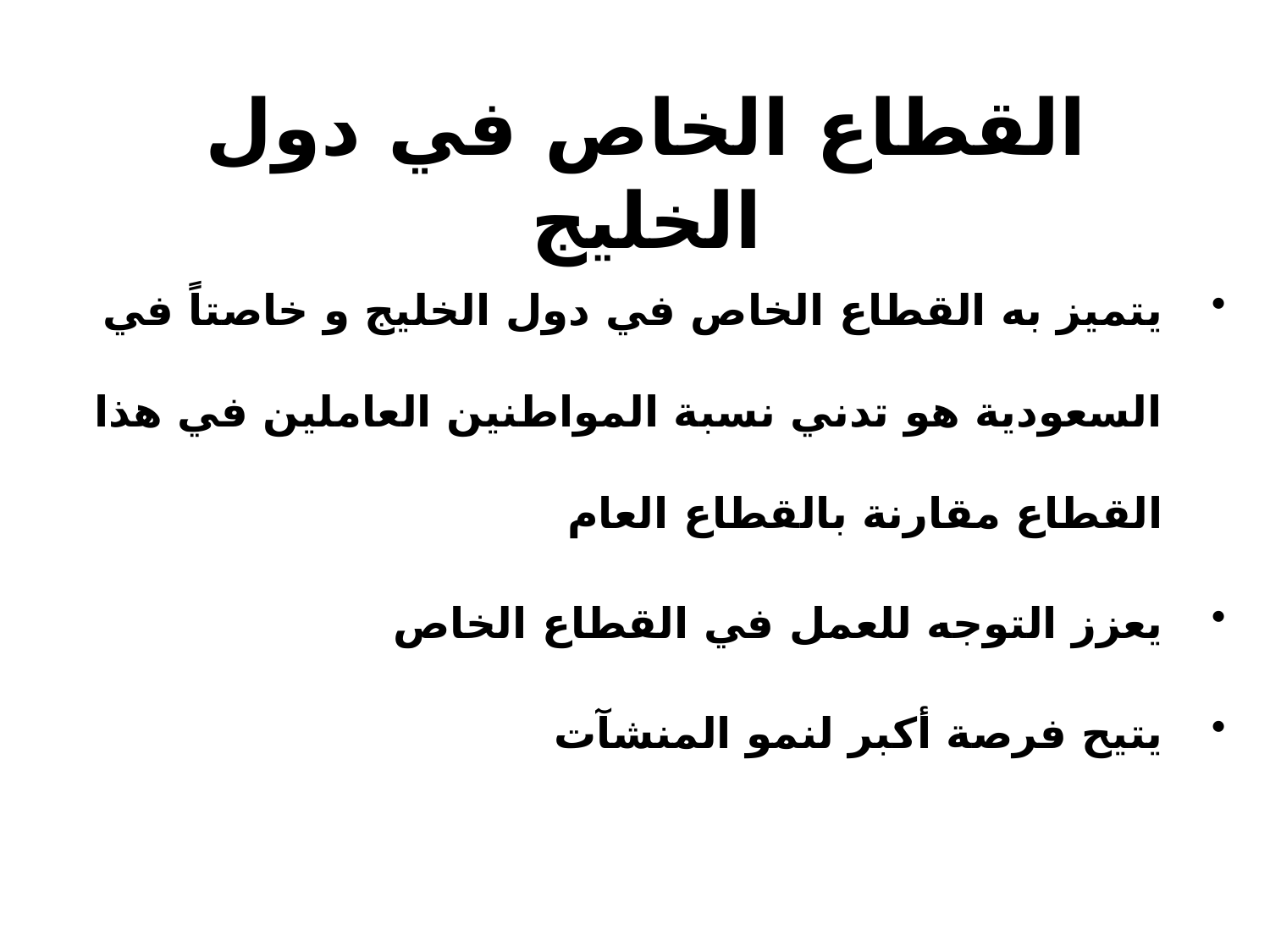

# القطاع الخاص في دول الخليج
يتميز به القطاع الخاص في دول الخليج و خاصتاً في السعودية هو تدني نسبة المواطنين العاملين في هذا القطاع مقارنة بالقطاع العام
يعزز التوجه للعمل في القطاع الخاص
يتيح فرصة أكبر لنمو المنشآت